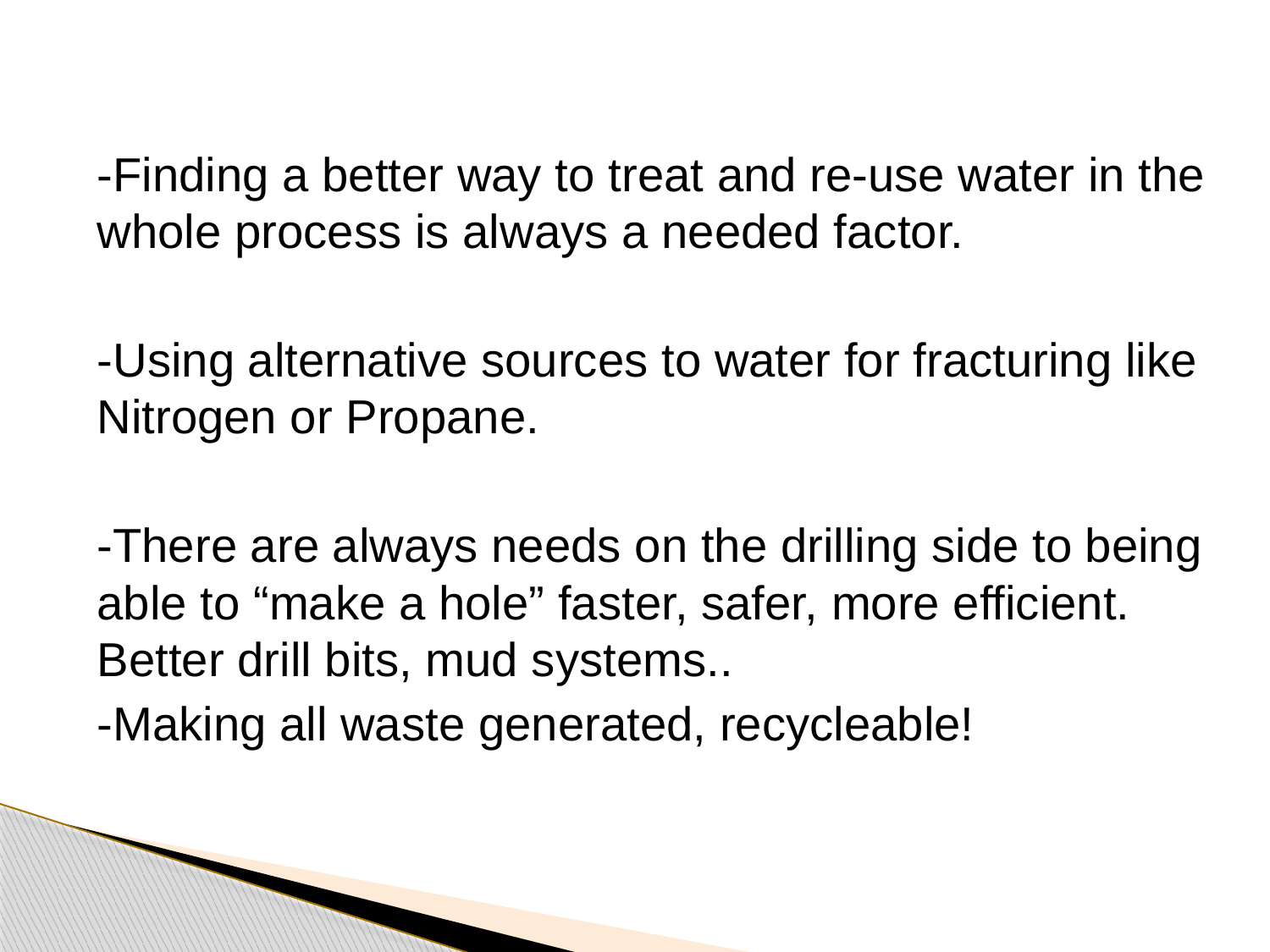

-Finding a better way to treat and re-use water in the whole process is always a needed factor.

-Using alternative sources to water for fracturing like Nitrogen or Propane.

-There are always needs on the drilling side to being able to “make a hole” faster, safer, more efficient.  Better drill bits, mud systems..
-Making all waste generated, recycleable!